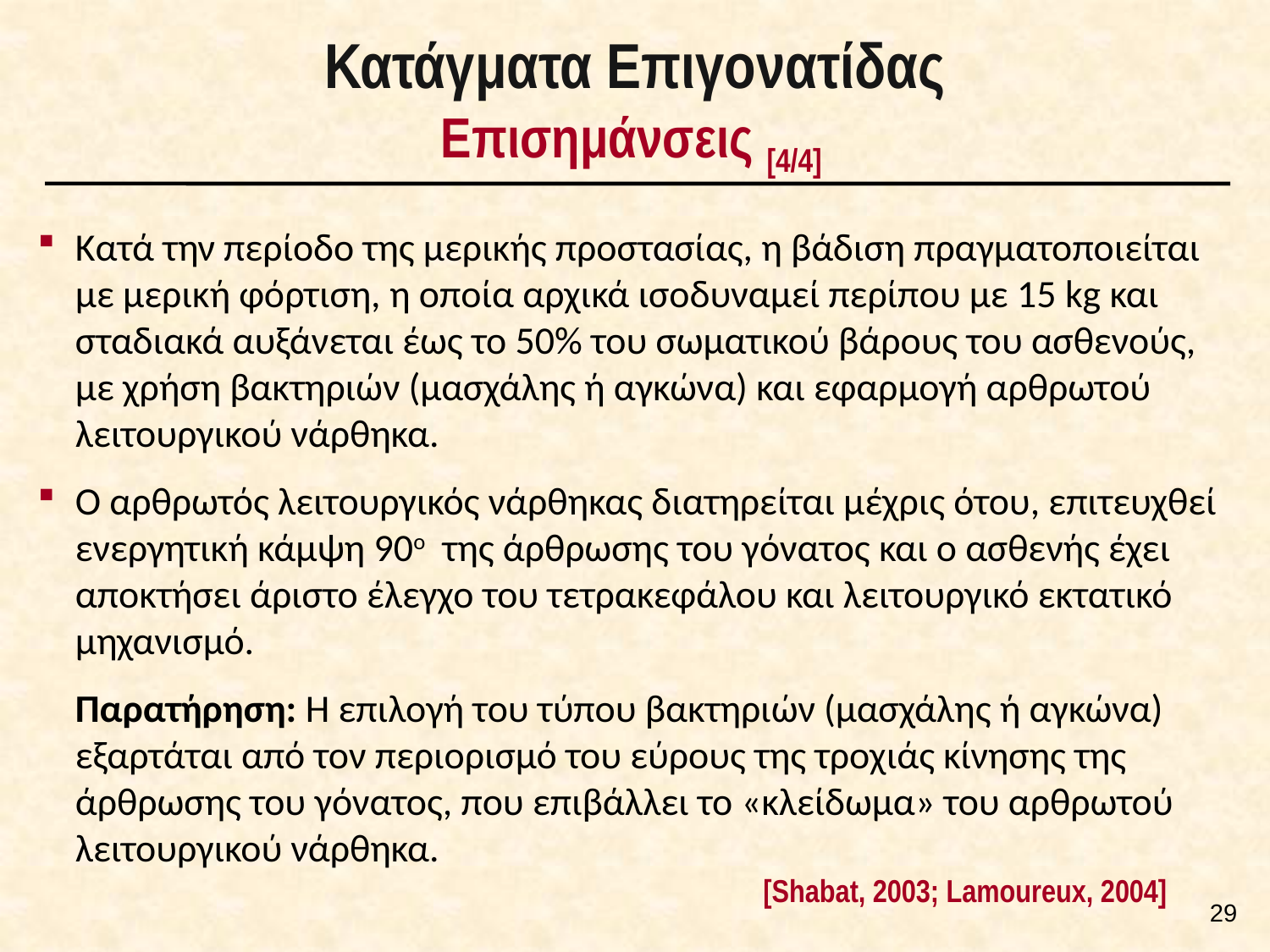

# Κατάγματα Επιγονατίδας Επισημάνσεις [4/4]
Κατά την περίοδο της μερικής προστασίας, η βάδιση πραγματοποιείται με μερική φόρτιση, η οποία αρχικά ισοδυναμεί περίπου με 15 kg και σταδιακά αυξάνεται έως το 50% του σωματικού βάρους του ασθενούς, με χρήση βακτηριών (μασχάλης ή αγκώνα) και εφαρμογή αρθρωτού λειτουργικού νάρθηκα.
Ο αρθρωτός λειτουργικός νάρθηκας διατηρείται μέχρις ότου, επιτευχθεί ενεργητική κάμψη 90ο  της άρθρωσης του γόνατος και ο ασθενής έχει αποκτήσει άριστο έλεγχο του τετρακεφάλου και λειτουργικό εκτατικό μηχανισμό.
Παρατήρηση: Η επιλογή του τύπου βακτηριών (μασχάλης ή αγκώνα) εξαρτάται από τον περιορισμό του εύρους της τροχιάς κίνησης της άρθρωσης του γόνατος, που επιβάλλει το «κλείδωμα» του αρθρωτού λειτουργικού νάρθηκα.

[Shabat, 2003; Lamoureux, 2004]
29